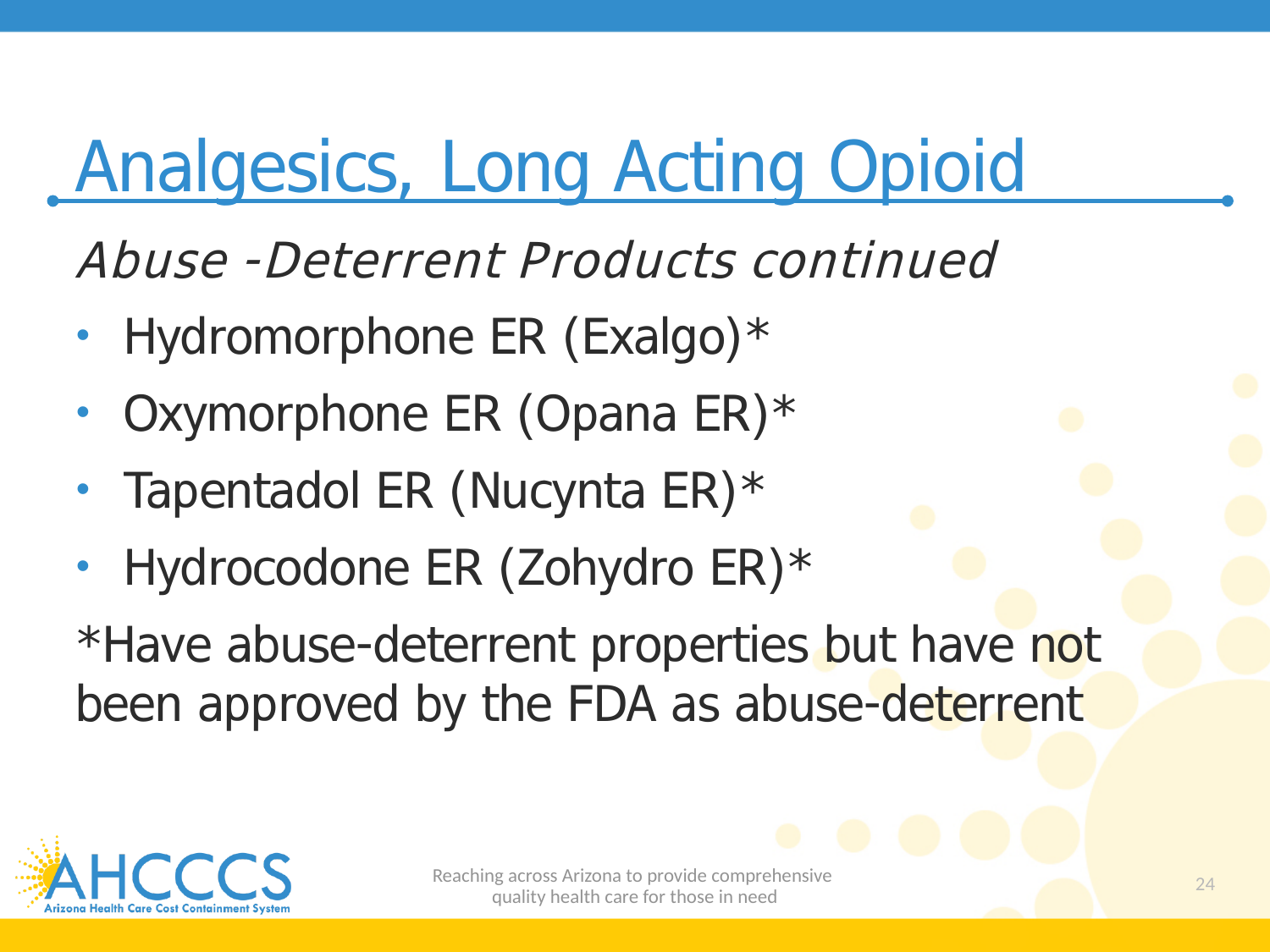

# Analgesics, Long Acting Opioid
Abuse -Deterrent Products continued
Hydromorphone ER (Exalgo)*
Oxymorphone ER (Opana ER)*
Tapentadol ER (Nucynta ER)*
Hydrocodone ER (Zohydro ER)*
*Have abuse-deterrent properties but have not been approved by the FDA as abuse-deterrent
Reaching across Arizona to provide comprehensive
quality health care for those in need
24